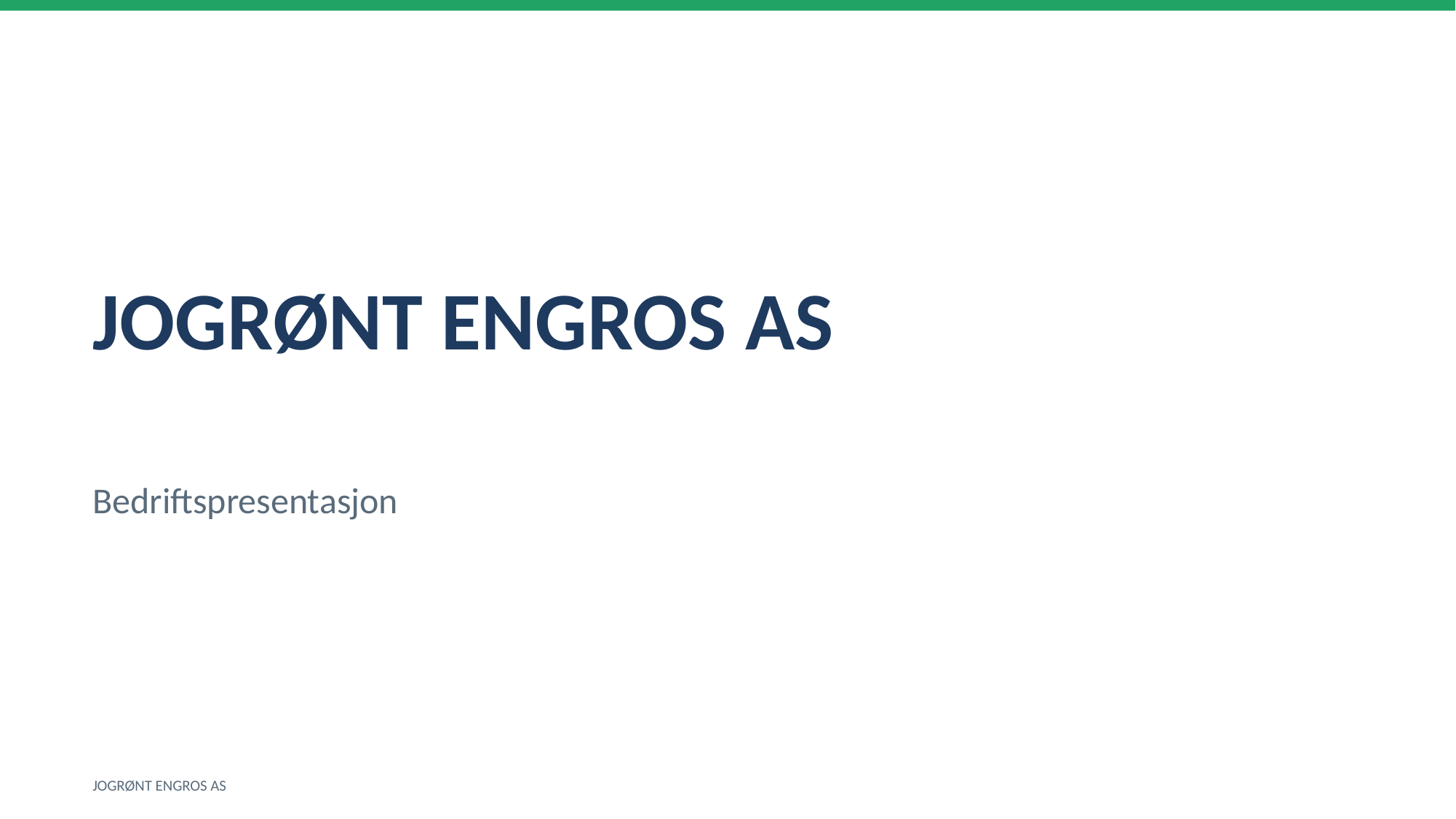

JOGRØNT ENGROS AS
Bedriftspresentasjon
JOGRØNT ENGROS AS